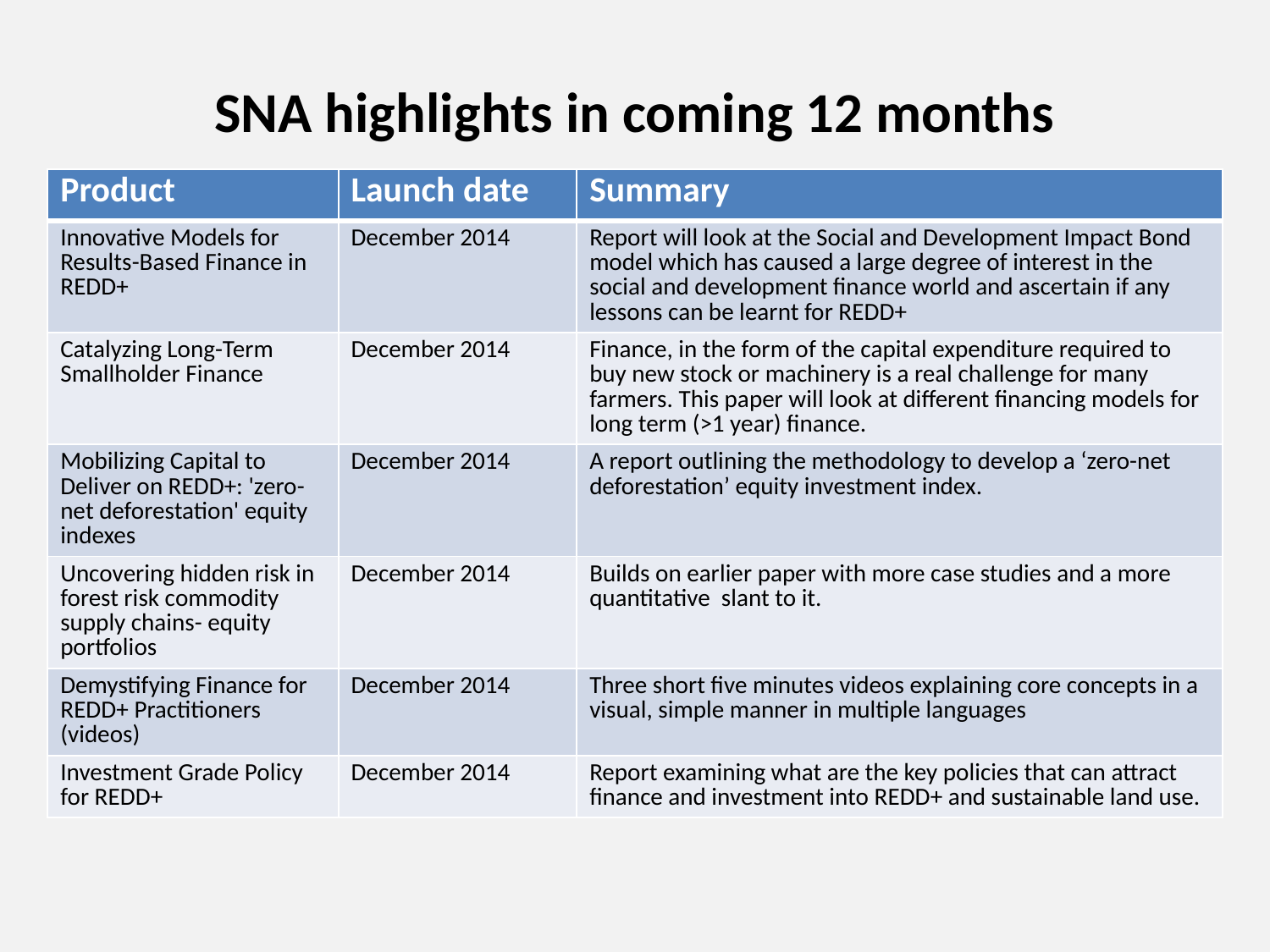

SNA highlights in coming 12 months
| Product | Launch date | Summary |
| --- | --- | --- |
| Innovative Models for Results-Based Finance in REDD+ | December 2014 | Report will look at the Social and Development Impact Bond model which has caused a large degree of interest in the social and development finance world and ascertain if any lessons can be learnt for REDD+ |
| Catalyzing Long-Term Smallholder Finance | December 2014 | Finance, in the form of the capital expenditure required to buy new stock or machinery is a real challenge for many farmers. This paper will look at different financing models for long term (>1 year) finance. |
| Mobilizing Capital to Deliver on REDD+: 'zero-net deforestation' equity indexes | December 2014 | A report outlining the methodology to develop a ‘zero-net deforestation’ equity investment index. |
| Uncovering hidden risk in forest risk commodity supply chains- equity portfolios | December 2014 | Builds on earlier paper with more case studies and a more quantitative slant to it. |
| Demystifying Finance for REDD+ Practitioners (videos) | December 2014 | Three short five minutes videos explaining core concepts in a visual, simple manner in multiple languages |
| Investment Grade Policy for REDD+ | December 2014 | Report examining what are the key policies that can attract finance and investment into REDD+ and sustainable land use. |